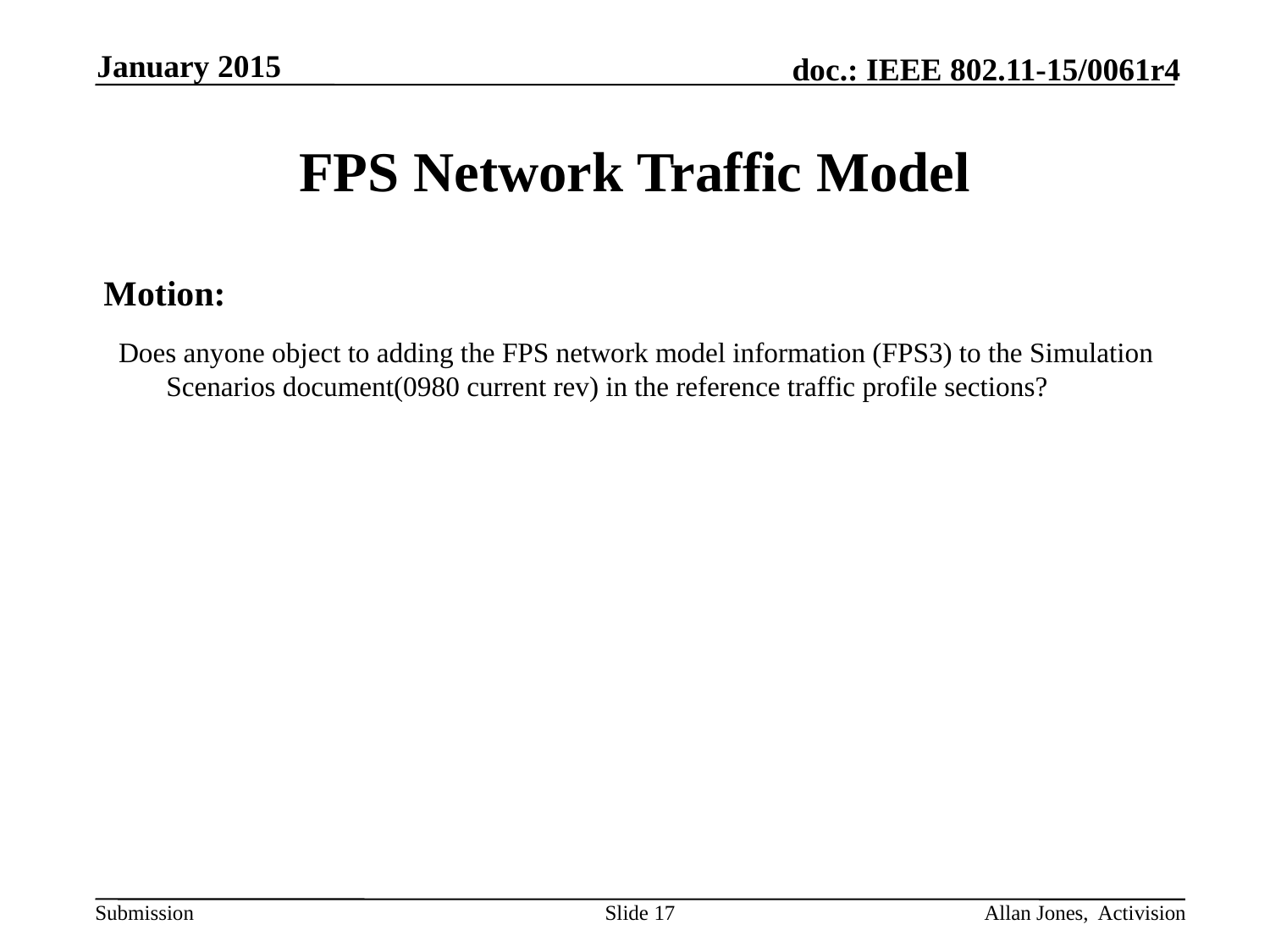

January 2015
# FPS Network Traffic Model
Motion:
Does anyone object to adding the FPS network model information (FPS3) to the Simulation Scenarios document(0980 current rev) in the reference traffic profile sections?

Slide 17
Allan Jones,  Activision